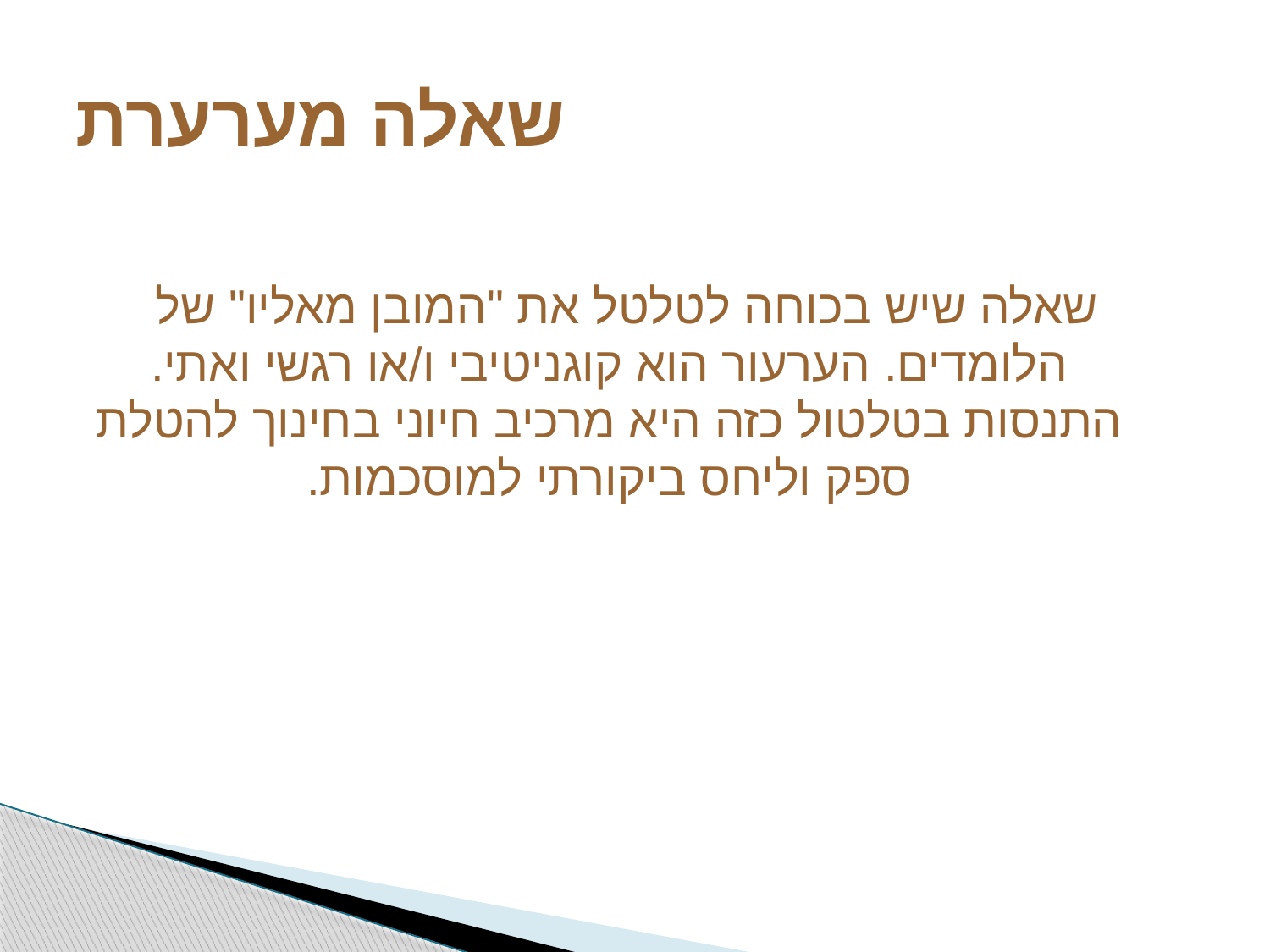

# שאלה מערערת

שאלה שיש בכוחה לטלטל את "המובן מאליו" של הלומדים. הערעור הוא קוגניטיבי ו/או רגשי ואתי. התנסות בטלטול כזה היא מרכיב חיוני בחינוך להטלת ספק וליחס ביקורתי למוסכמות.